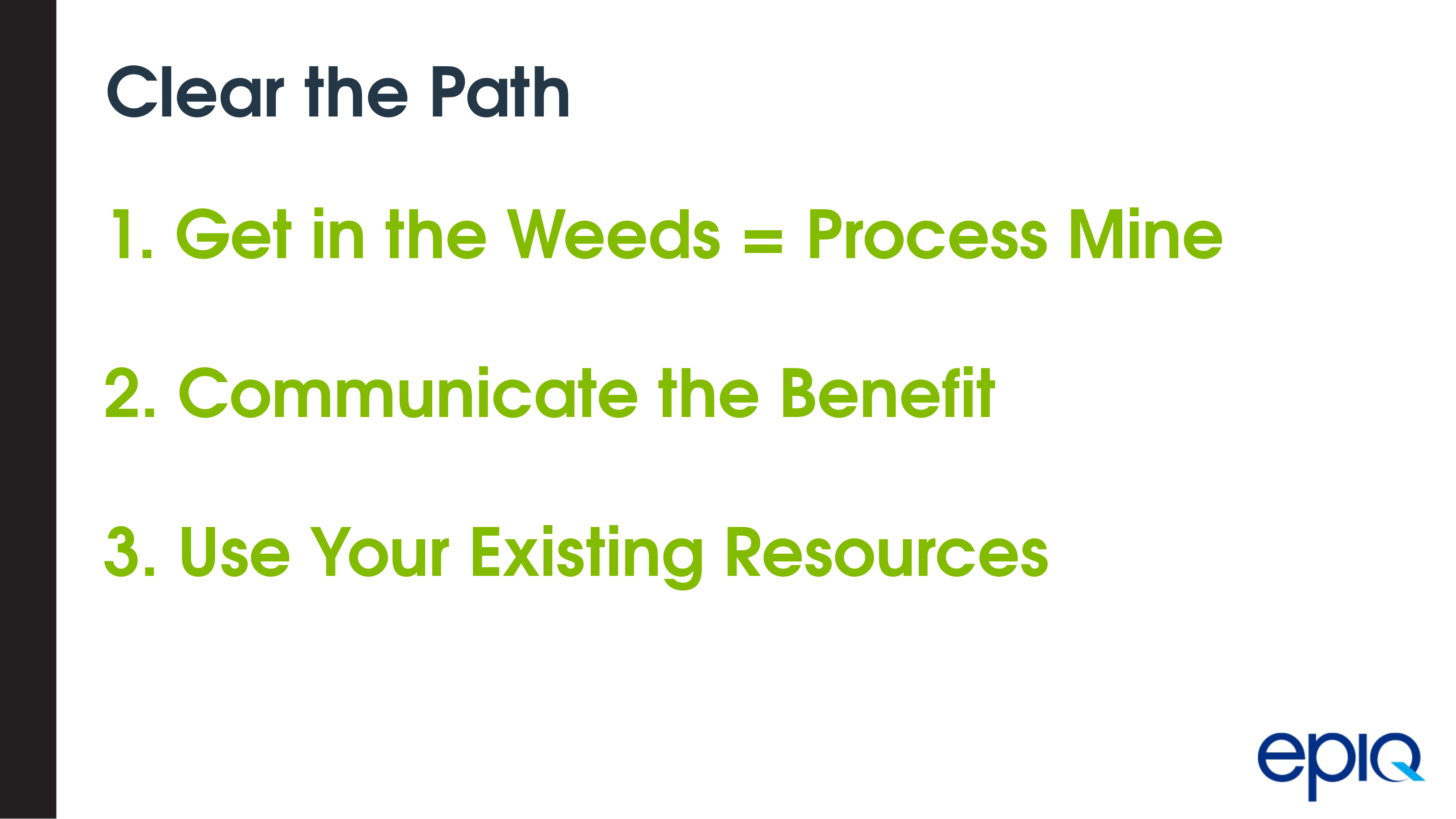

# Clear the Path
1. Get in the Weeds = Process Mine

2. Communicate the Benefit

3. Use Your Existing Resources